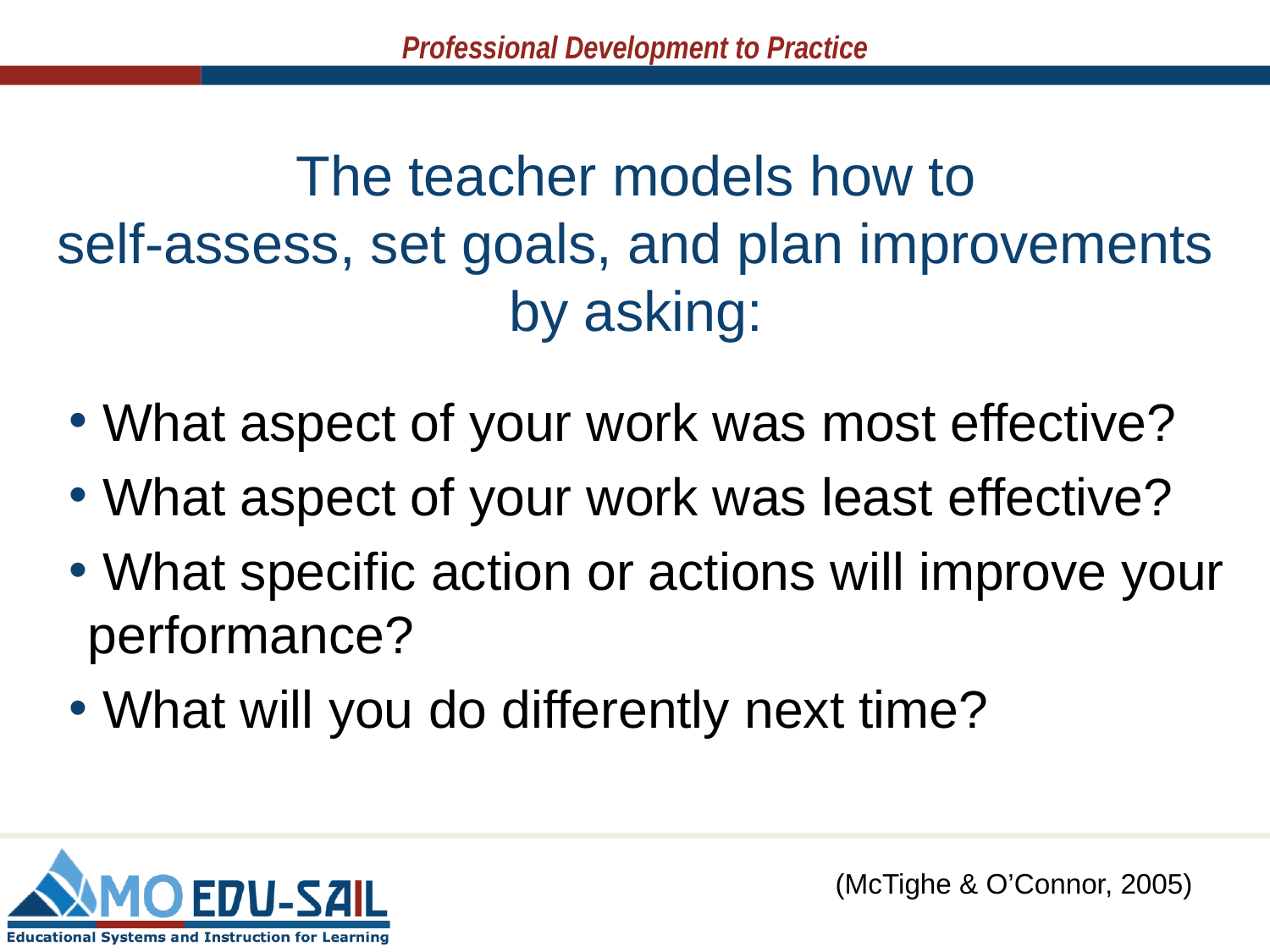

# The teacher models how to self-assess, set goals, and plan improvements by asking:
 What aspect of your work was most effective?
 What aspect of your work was least effective?
 What specific action or actions will improve your performance?
 What will you do differently next time?
(McTighe & O’Connor, 2005)